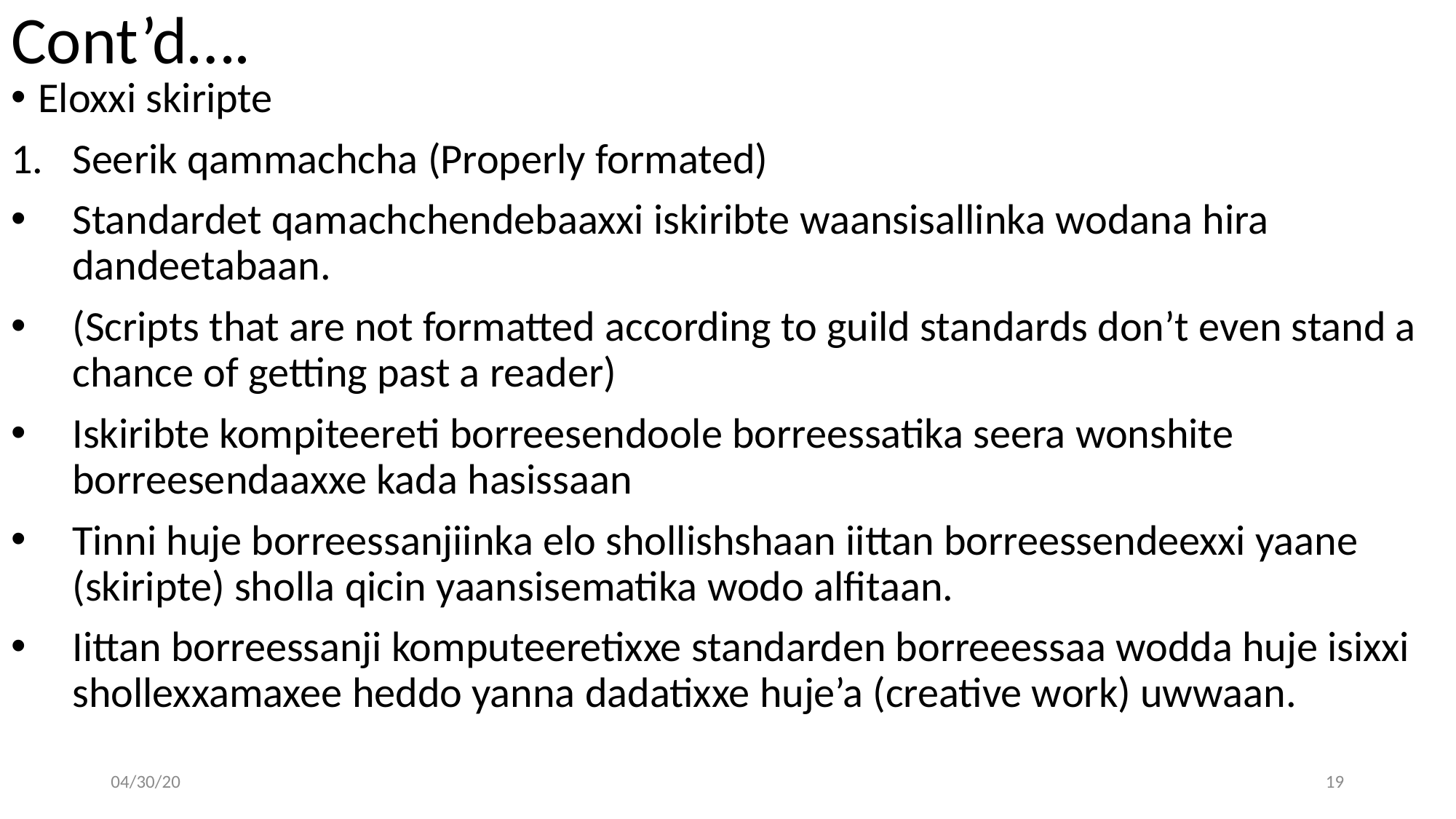

# Cont’d….
Eloxxi skiripte
Seerik qammachcha (Properly formated)
Standardet qamachchendebaaxxi iskiribte waansisallinka wodana hira dandeetabaan.
(Scripts that are not formatted according to guild standards don’t even stand a chance of getting past a reader)
Iskiribte kompiteereti borreesendoole borreessatika seera wonshite borreesendaaxxe kada hasissaan
Tinni huje borreessanjiinka elo shollishshaan iittan borreessendeexxi yaane (skiripte) sholla qicin yaansisematika wodo alfitaan.
Iittan borreessanji komputeeretixxe standarden borreeessaa wodda huje isixxi shollexxamaxee heddo yanna dadatixxe huje’a (creative work) uwwaan.

04/30/20
19